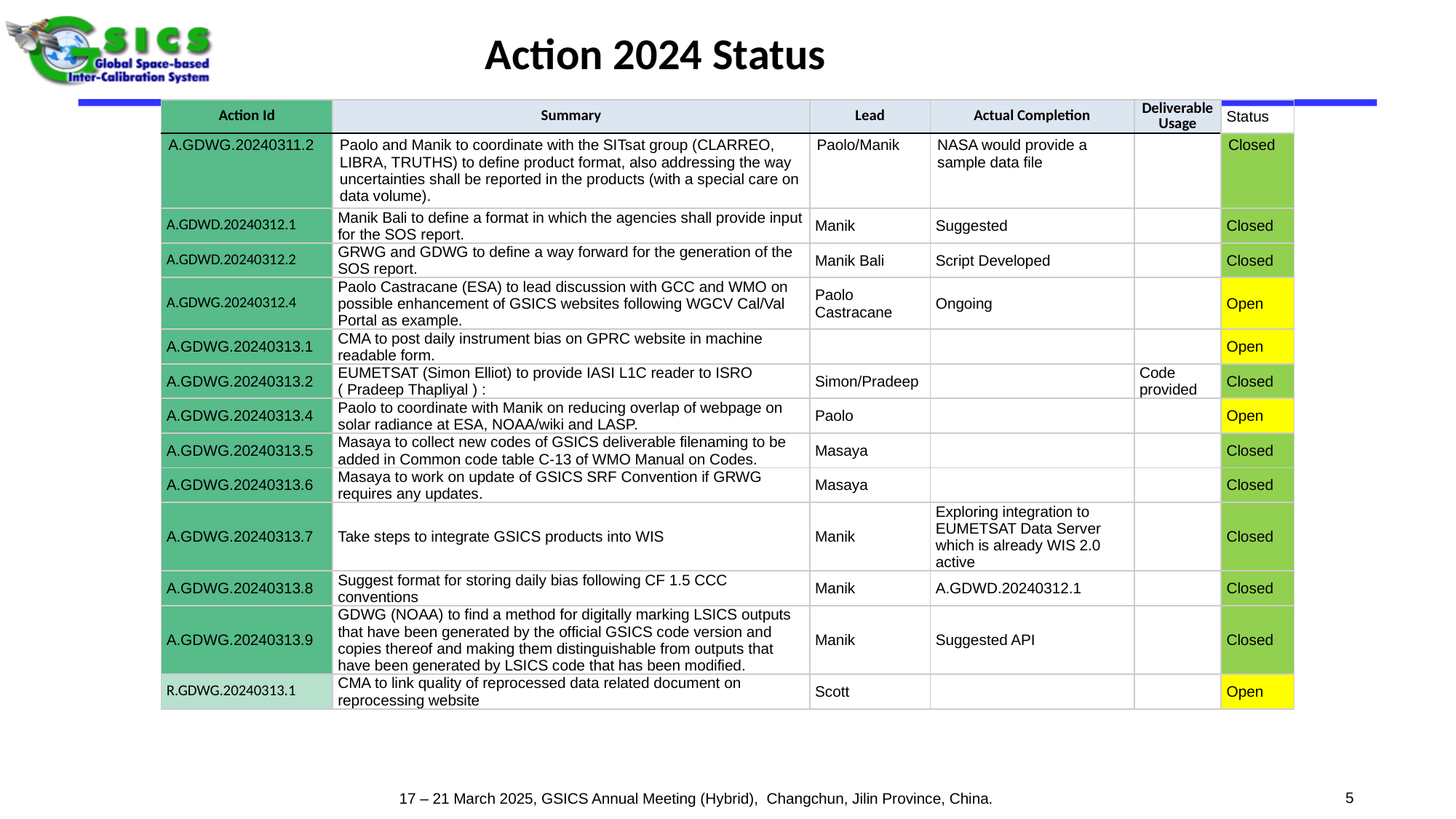

Action 2024 Status  [ 2024 ]
| Action Id | Summary | Lead | Actual Completion | Deliverable Usage | Status |
| --- | --- | --- | --- | --- | --- |
| A.GDWG.20240311.2 | Paolo and Manik to coordinate with the SITsat group (CLARREO, LIBRA, TRUTHS) to define product format, also addressing the way uncertainties shall be reported in the products (with a special care on data volume). | Paolo/Manik | NASA would provide a sample data file |  | Closed |
| A.GDWD.20240312.1 | Manik Bali to define a format in which the agencies shall provide input for the SOS report. | Manik | Suggested |  | Closed |
| A.GDWD.20240312.2 | GRWG and GDWG to define a way forward for the generation of the SOS report. | Manik Bali | Script Developed |  | Closed |
| A.GDWG.20240312.4 | Paolo Castracane (ESA) to lead discussion with GCC and WMO on possible enhancement of GSICS websites following WGCV Cal/Val Portal as example. | Paolo Castracane | Ongoing |  | Open |
| A.GDWG.20240313.1 | CMA to post daily instrument bias on GPRC website in machine readable form. |  |  |  | Open |
| A.GDWG.20240313.2 | EUMETSAT (Simon Elliot) to provide IASI L1C reader to ISRO ( Pradeep Thapliyal ) : | Simon/Pradeep |  | Code provided | Closed |
| A.GDWG.20240313.4 | Paolo to coordinate with Manik on reducing overlap of webpage on solar radiance at ESA, NOAA/wiki and LASP. | Paolo |  |  | Open |
| A.GDWG.20240313.5 | Masaya to collect new codes of GSICS deliverable filenaming to be added in Common code table C-13 of WMO Manual on Codes. | Masaya |  |  | Closed |
| A.GDWG.20240313.6 | Masaya to work on update of GSICS SRF Convention if GRWG requires any updates. | Masaya |  |  | Closed |
| A.GDWG.20240313.7 | Take steps to integrate GSICS products into WIS | Manik | Exploring integration to EUMETSAT Data Server which is already WIS 2.0 active |  | Closed |
| A.GDWG.20240313.8 | Suggest format for storing daily bias following CF 1.5 CCC conventions | Manik | A.GDWD.20240312.1 |  | Closed |
| A.GDWG.20240313.9 | GDWG (NOAA) to find a method for digitally marking LSICS outputs that have been generated by the official GSICS code version and copies thereof and making them distinguishable from outputs that have been generated by LSICS code that has been modified. | Manik | Suggested API |  | Closed |
| R.GDWG.20240313.1 | CMA to link quality of reprocessed data related document on reprocessing website | Scott |  |  | Open |